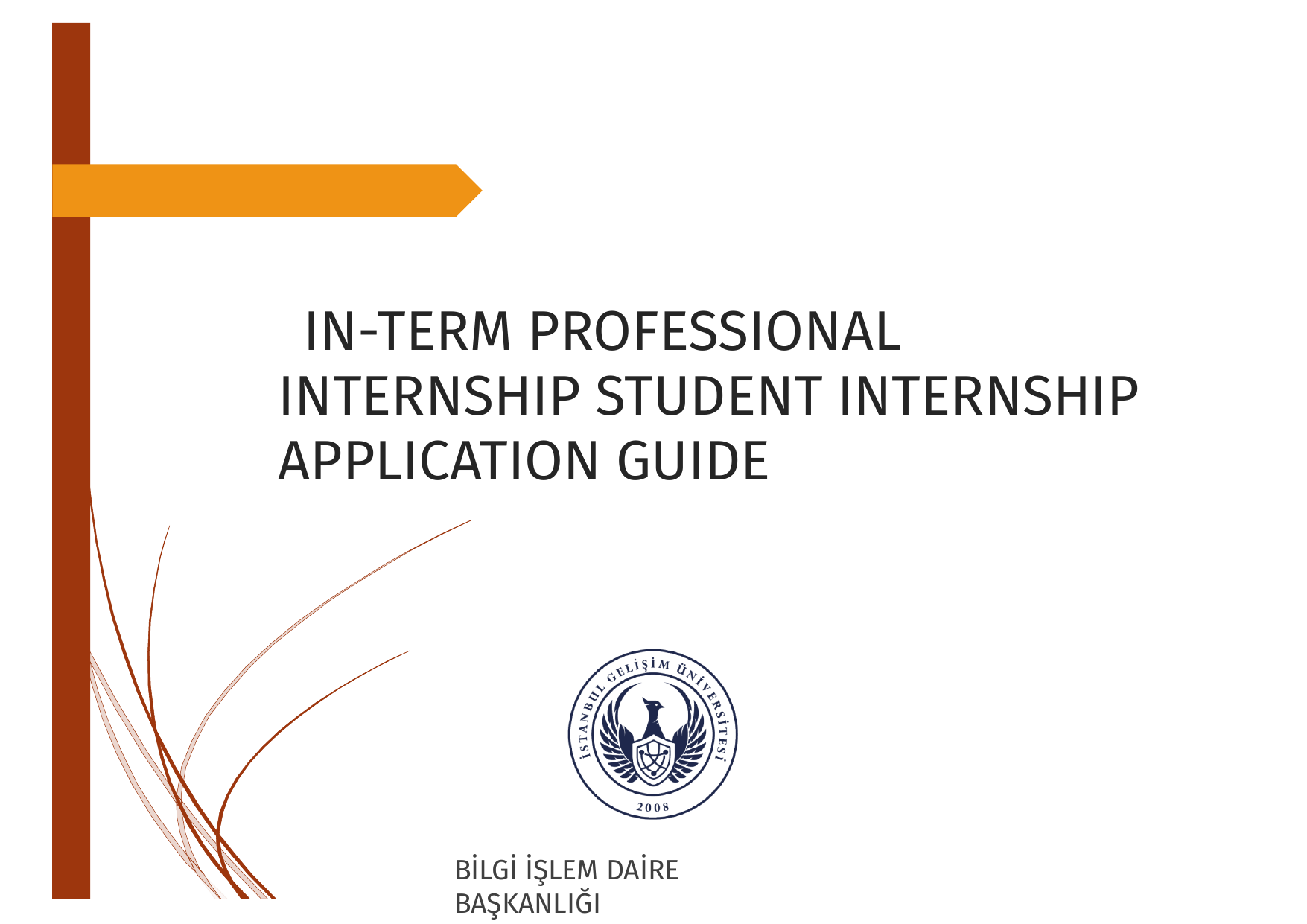

# IN-TERM PROFESSIONAL INTERNSHIP STUDENT INTERNSHIP APPLICATION GUIDE
BİLGİ İŞLEM DAİRE BAŞKANLIĞI